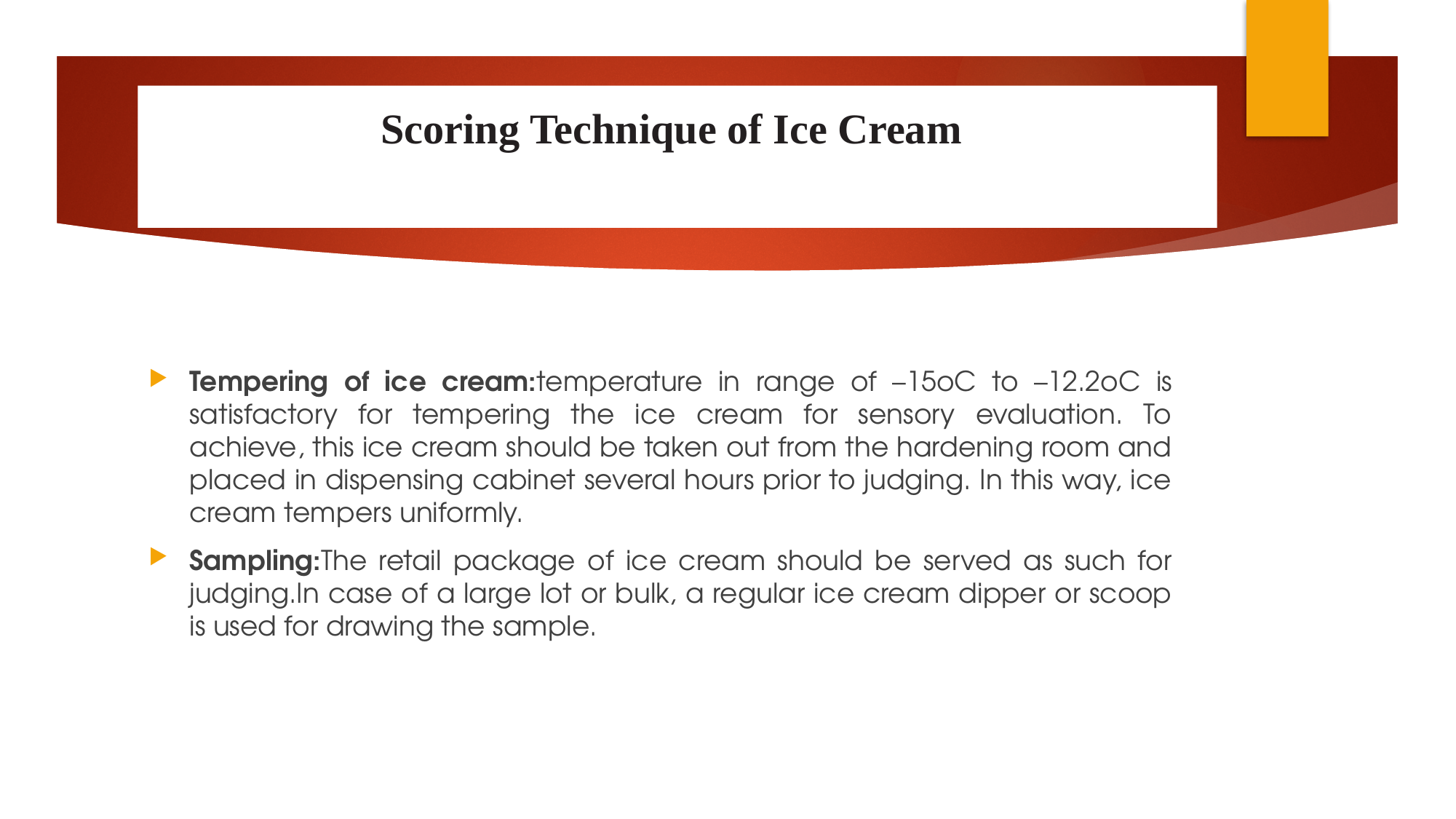

# Scoring Technique of Ice Cream

Tempering of ice cream:temperature in range of –15oC to –12.2oC is satisfactory for tempering the ice cream for sensory evaluation. To achieve, this ice cream should be taken out from the hardening room and placed in dispensing cabinet several hours prior to judging. In this way, ice cream tempers uniformly.
Sampling:The retail package of ice cream should be served as such for judging.In case of a large lot or bulk, a regular ice cream dipper or scoop is used for drawing the sample.